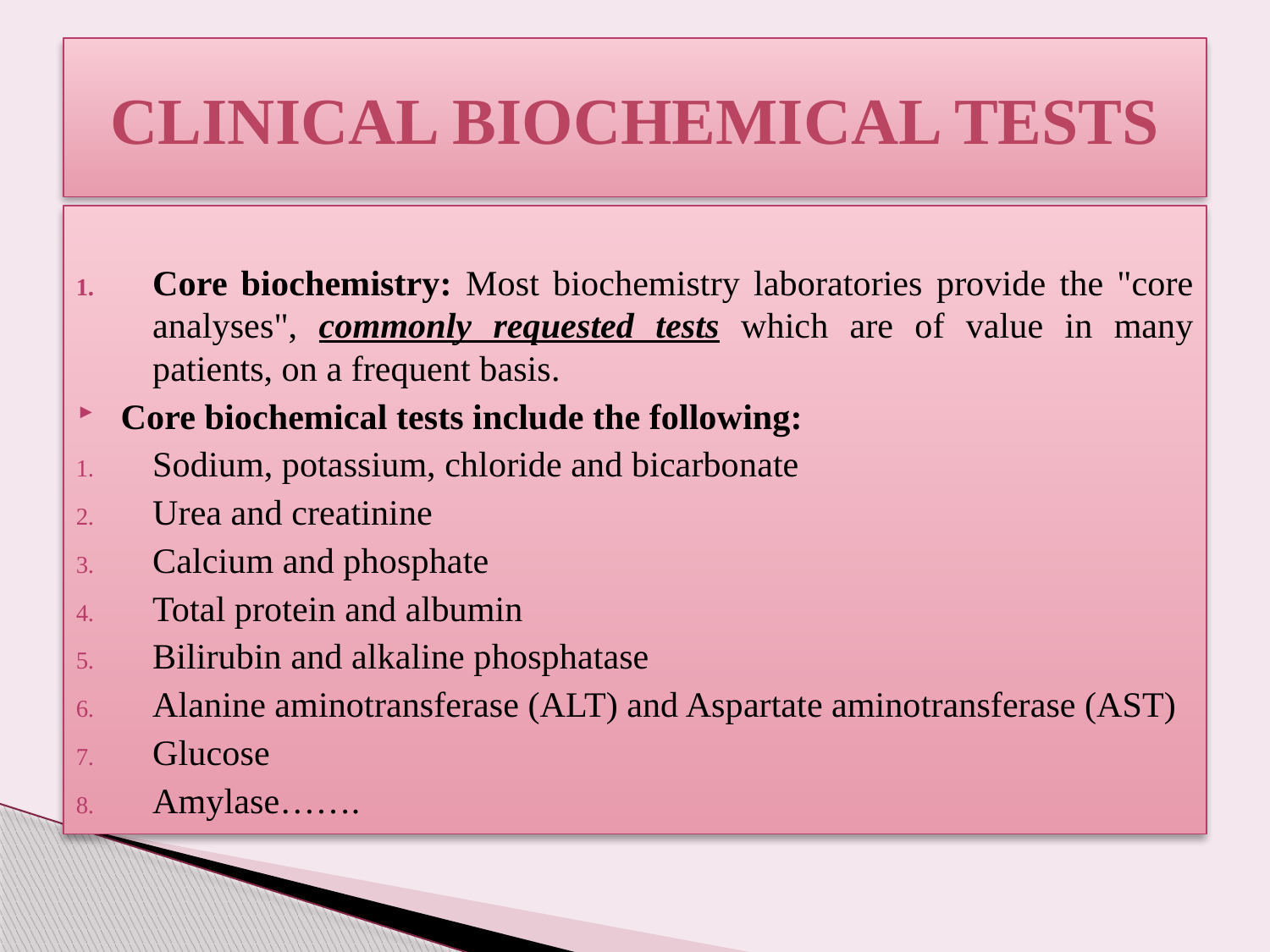

# Clinical biochemical tests

Core biochemistry: Most biochemistry laboratories provide the "core analyses", commonly requested tests which are of value in many patients, on a frequent basis.
Core biochemical tests include the following:
Sodium, potassium, chloride and bicarbonate
Urea and creatinine
Calcium and phosphate
Total protein and albumin
Bilirubin and alkaline phosphatase
Alanine aminotransferase (ALT) and Aspartate aminotransferase (AST)
Glucose
Amylase…….